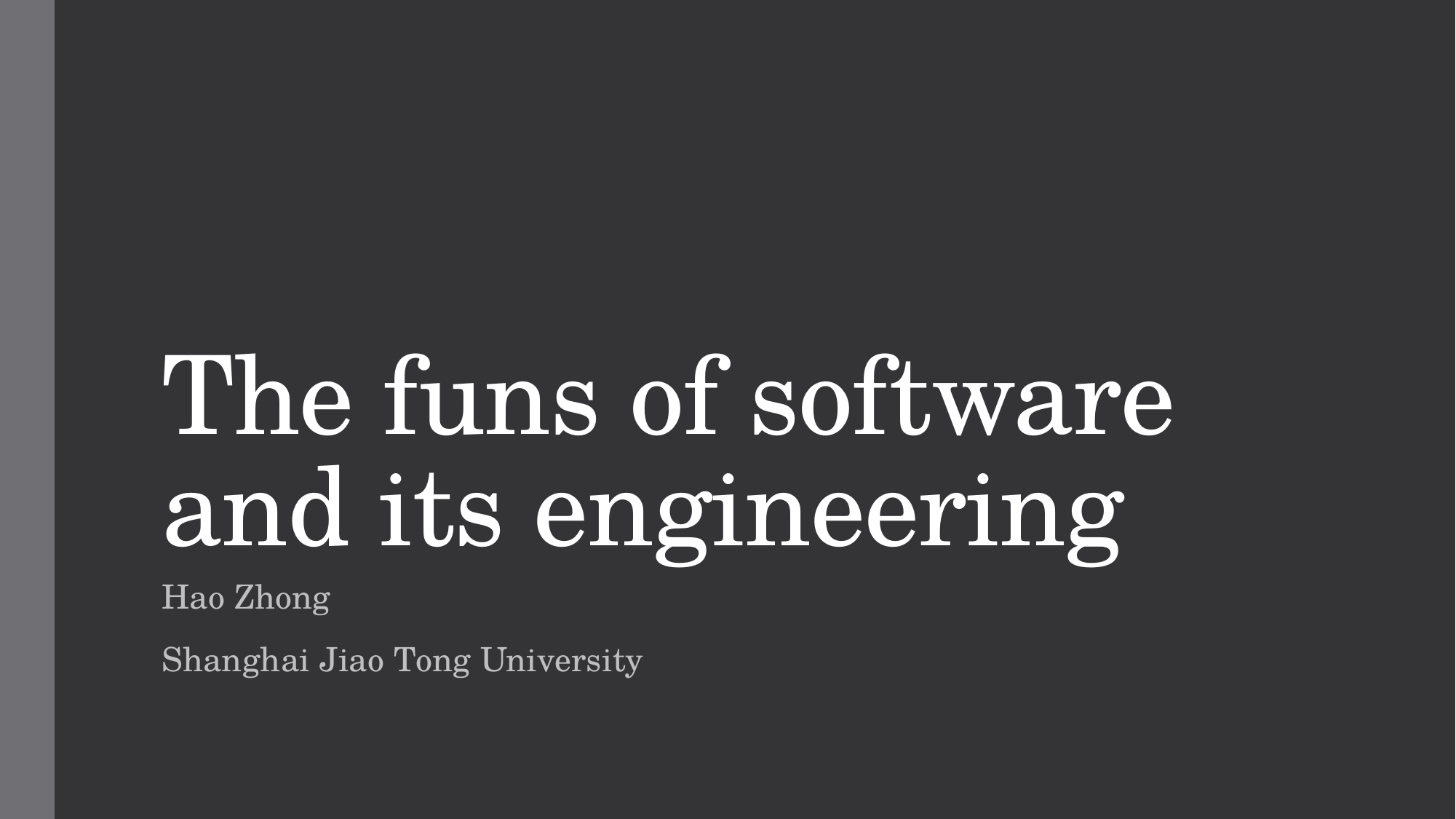

# The funs of software and its engineering
Hao Zhong
Shanghai Jiao Tong University